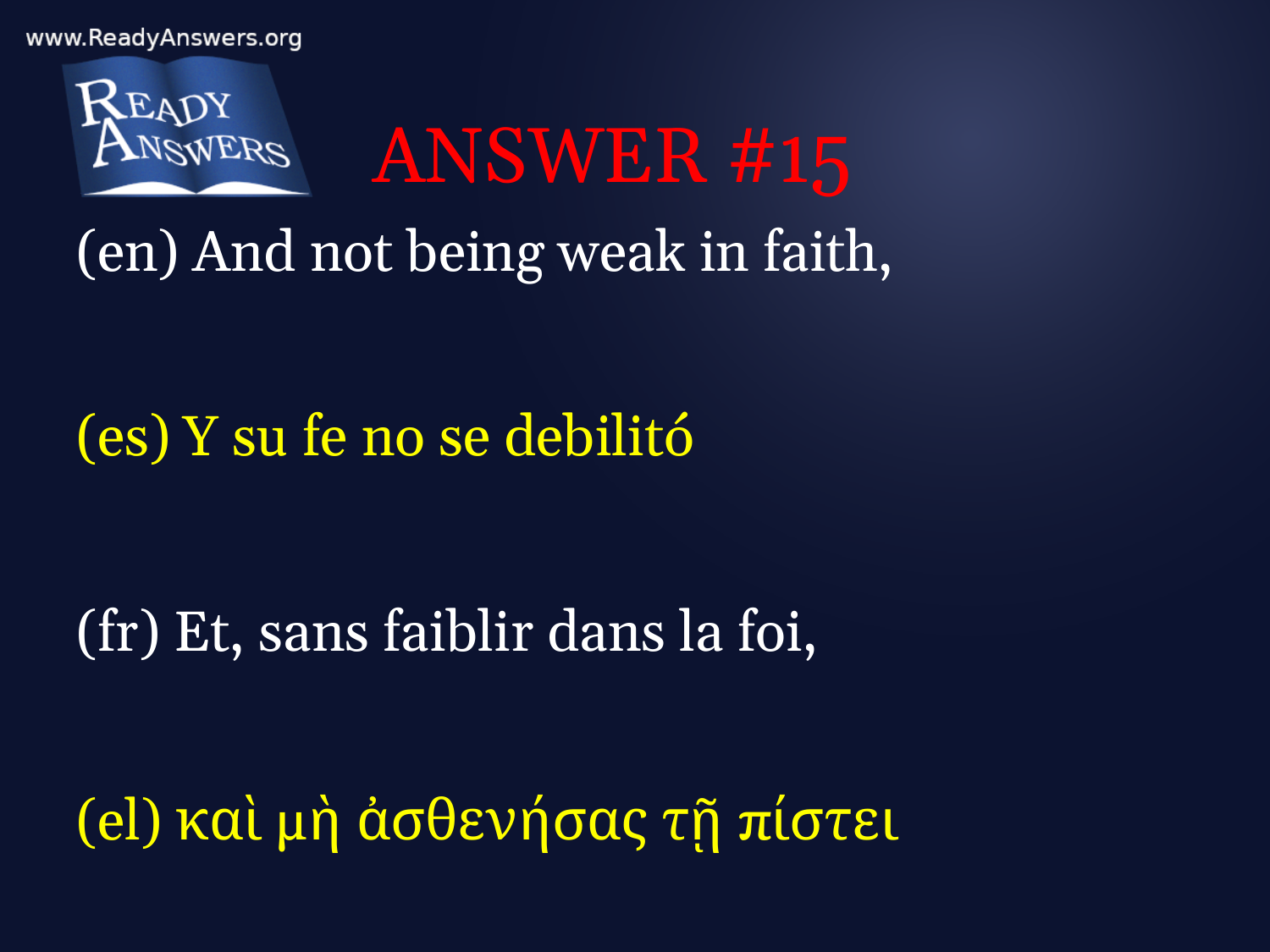

# ANSWER #15
(en) And not being weak in faith,
(es) Y su fe no se debilitó
(fr) Et, sans faiblir dans la foi,
(el) καὶ μὴ ἀσθενήσας τῇ πίστει